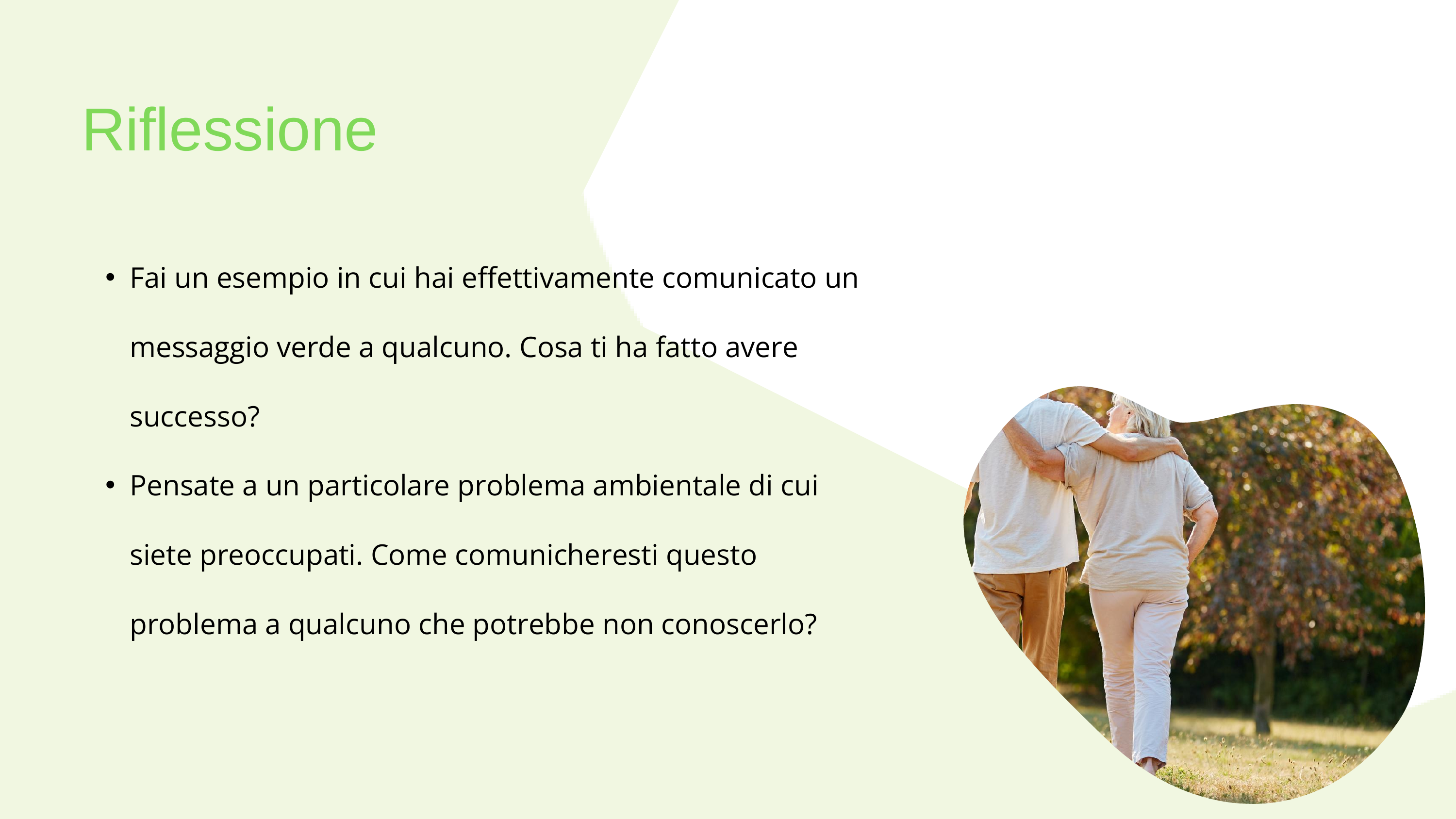

Riflessione
Fai un esempio in cui hai effettivamente comunicato un messaggio verde a qualcuno. Cosa ti ha fatto avere successo?
Pensate a un particolare problema ambientale di cui siete preoccupati. Come comunicheresti questo problema a qualcuno che potrebbe non conoscerlo?